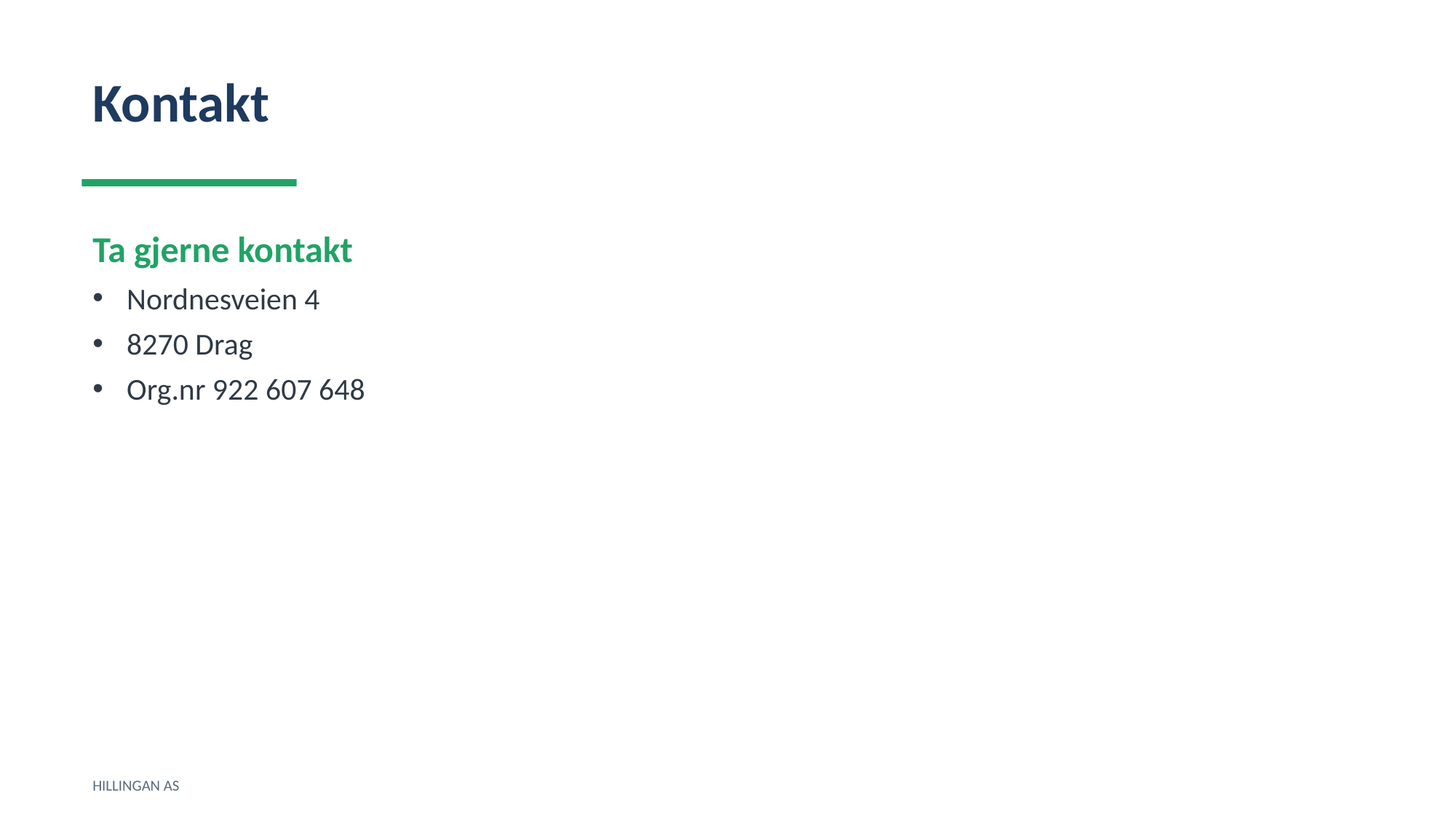

Kontakt

Ta gjerne kontakt
Nordnesveien 4
8270 Drag
Org.nr 922 607 648
HILLINGAN AS